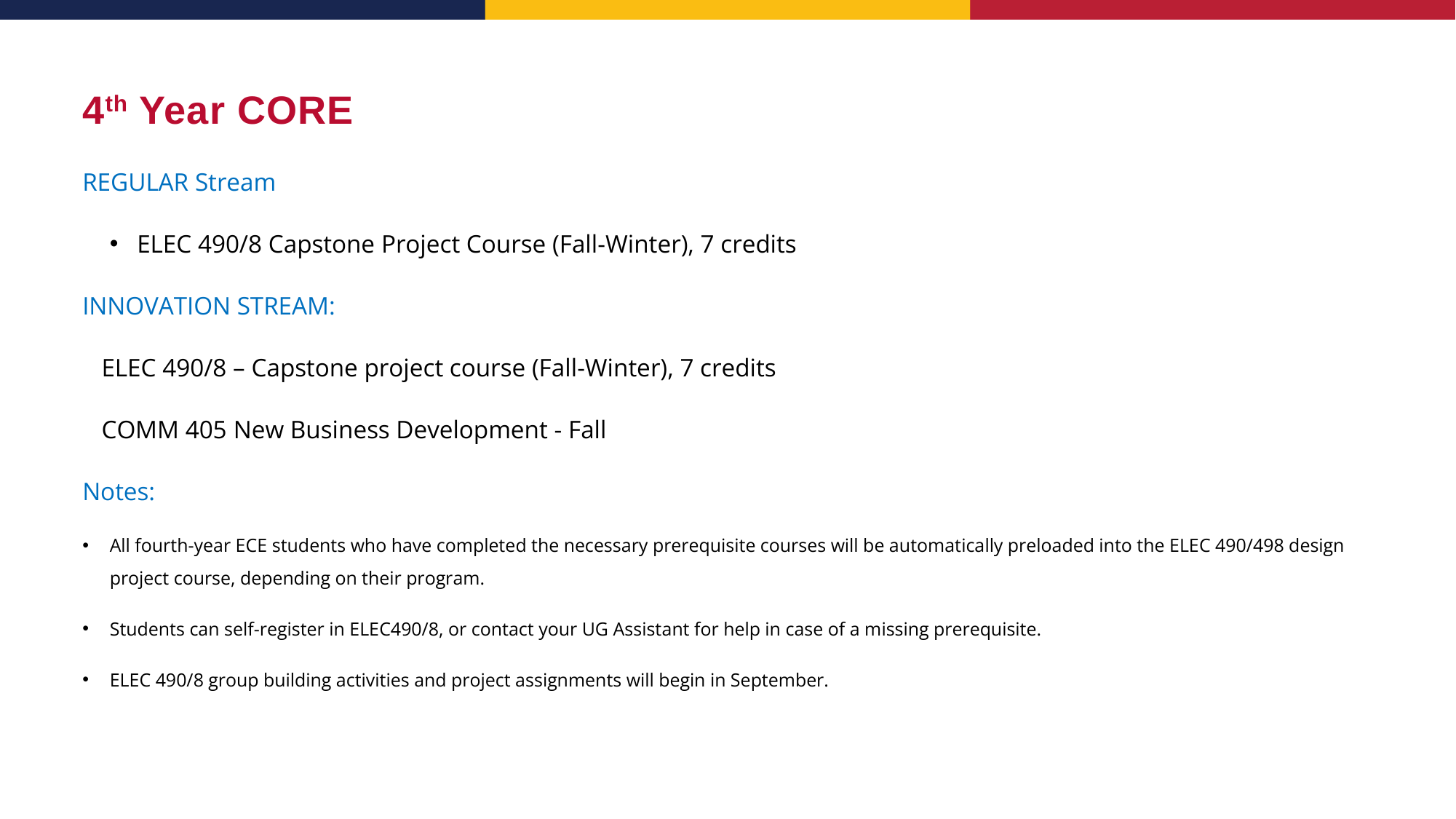

# 4th Year CORE
REGULAR Stream
ELEC 490/8 Capstone Project Course (Fall-Winter), 7 credits
INNOVATION STREAM:
   ELEC 490/8 – Capstone project course (Fall-Winter), 7 credits
   COMM 405 New Business Development - Fall
Notes:
All fourth-year ECE students who have completed the necessary prerequisite courses will be automatically preloaded into the ELEC 490/498 design project course, depending on their program.
Students can self-register in ELEC490/8, or contact your UG Assistant for help in case of a missing prerequisite.
ELEC 490/8 group building activities and project assignments will begin in September.